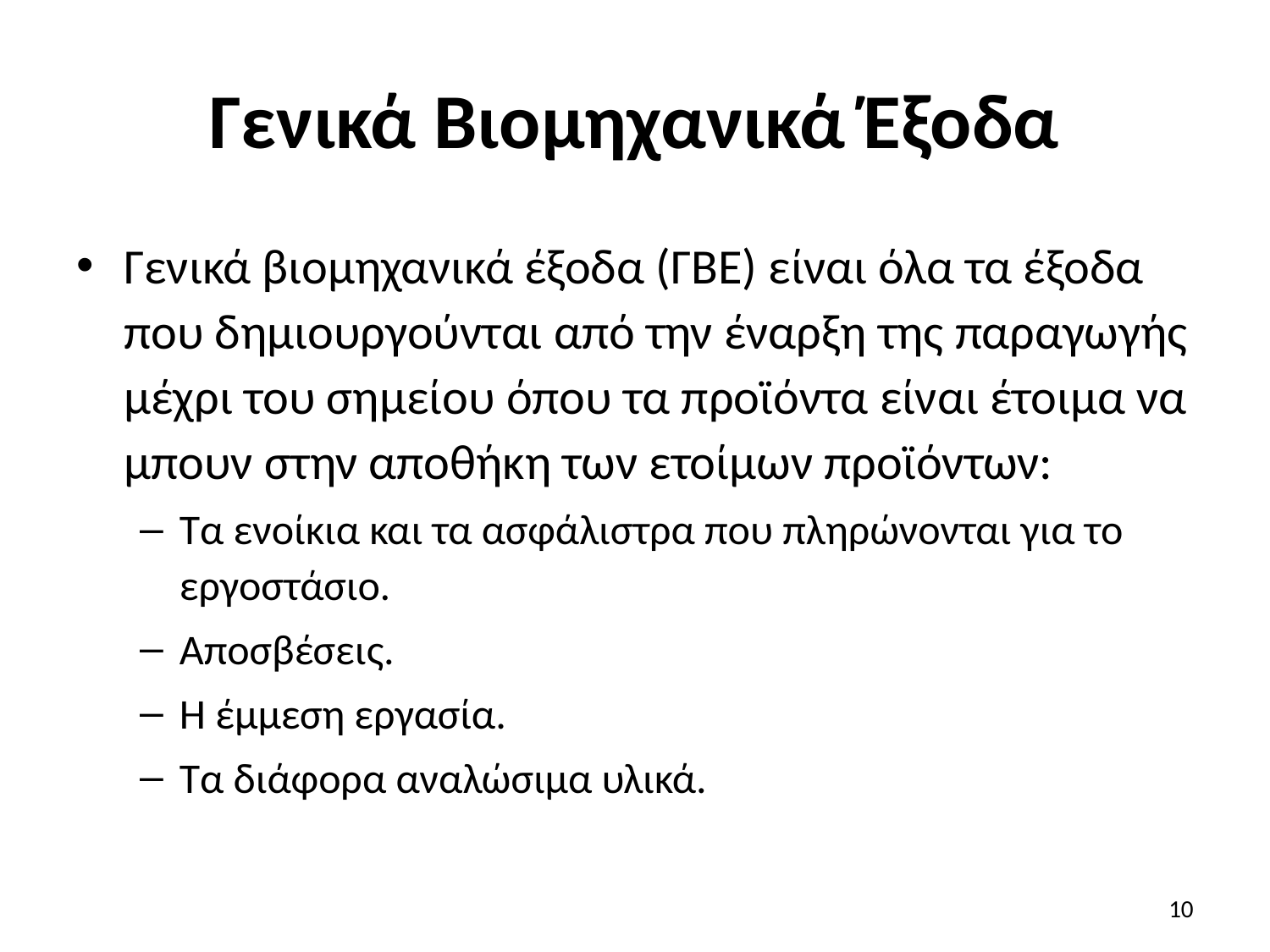

# Γενικά Βιομηχανικά Έξοδα
Γενικά βιομηχανικά έξοδα (ΓΒΕ) είναι όλα τα έξοδα που δημιουργούνται από την έναρξη της παραγωγής μέχρι του σημείου όπου τα προϊόντα είναι έτοιμα να μπουν στην αποθήκη των ετοίμων προϊόντων:
Τα ενοίκια και τα ασφάλιστρα που πληρώνονται για το εργοστάσιο.
Αποσβέσεις.
Η έμμεση εργασία.
Τα διάφορα αναλώσιμα υλικά.
10